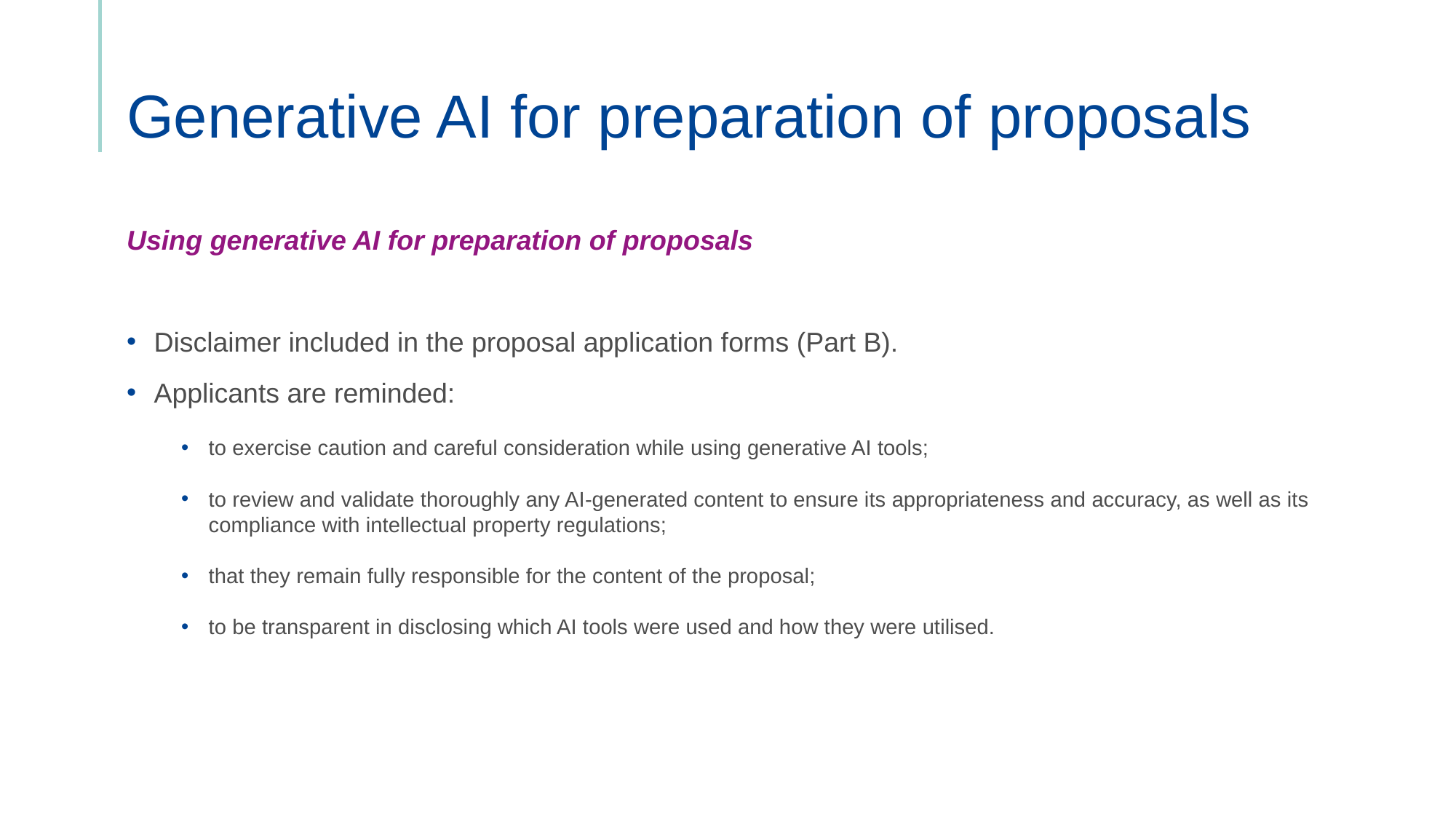

# Generative AI for preparation of proposals
Using generative AI for preparation of proposals

Disclaimer included in the proposal application forms (Part B).
Applicants are reminded:
to exercise caution and careful consideration while using generative AI tools;
to review and validate thoroughly any AI-generated content to ensure its appropriateness and accuracy, as well as its compliance with intellectual property regulations;
that they remain fully responsible for the content of the proposal;
to be transparent in disclosing which AI tools were used and how they were utilised.